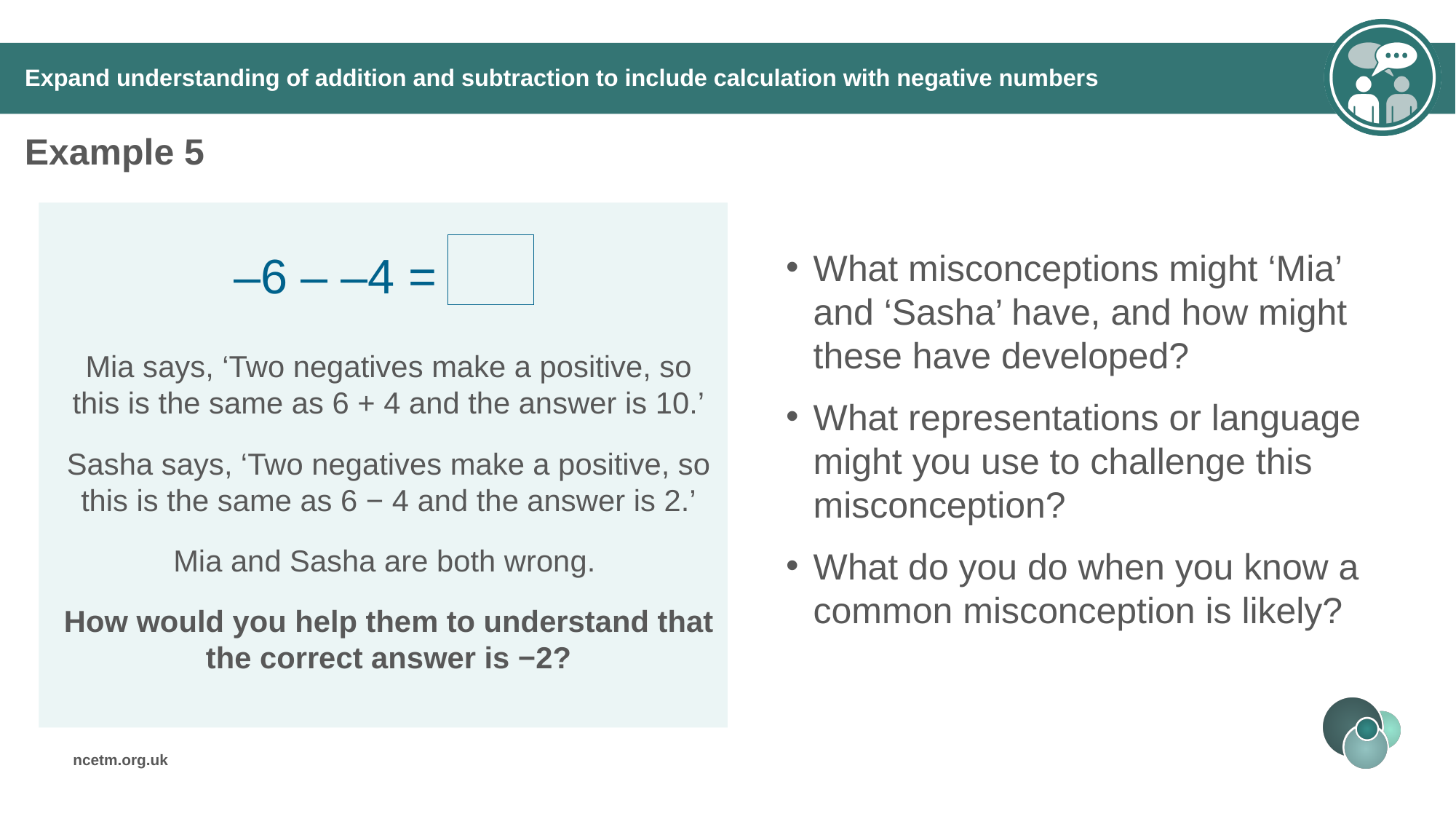

# Expand understanding of addition and subtraction to include calculation with negative numbers
Example 5

What misconceptions might ‘Mia’ and ‘Sasha’ have, and how might these have developed?
What representations or language might you use to challenge this misconception?
What do you do when you know a common misconception is likely?

–6 – –4 =
Mia says, ‘Two negatives make a positive, so this is the same as 6 + 4 and the answer is 10.’
Sasha says, ‘Two negatives make a positive, so this is the same as 6 − 4 and the answer is 2.’
Mia and Sasha are both wrong.
How would you help them to understand that the correct answer is −2?